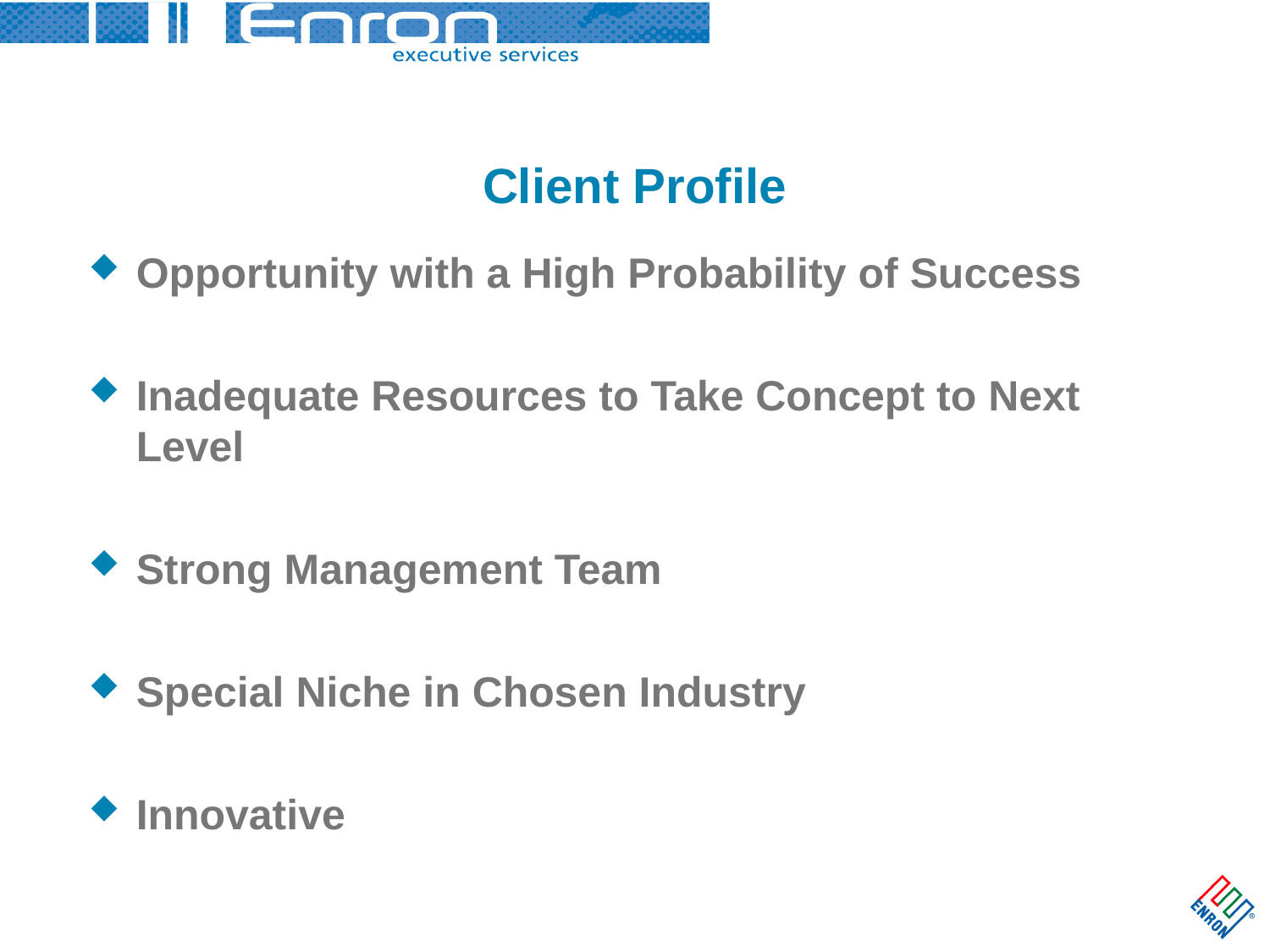

# Client Profile
Opportunity with a High Probability of Success

Inadequate Resources to Take Concept to Next Level

Strong Management Team

Special Niche in Chosen Industry

Innovative